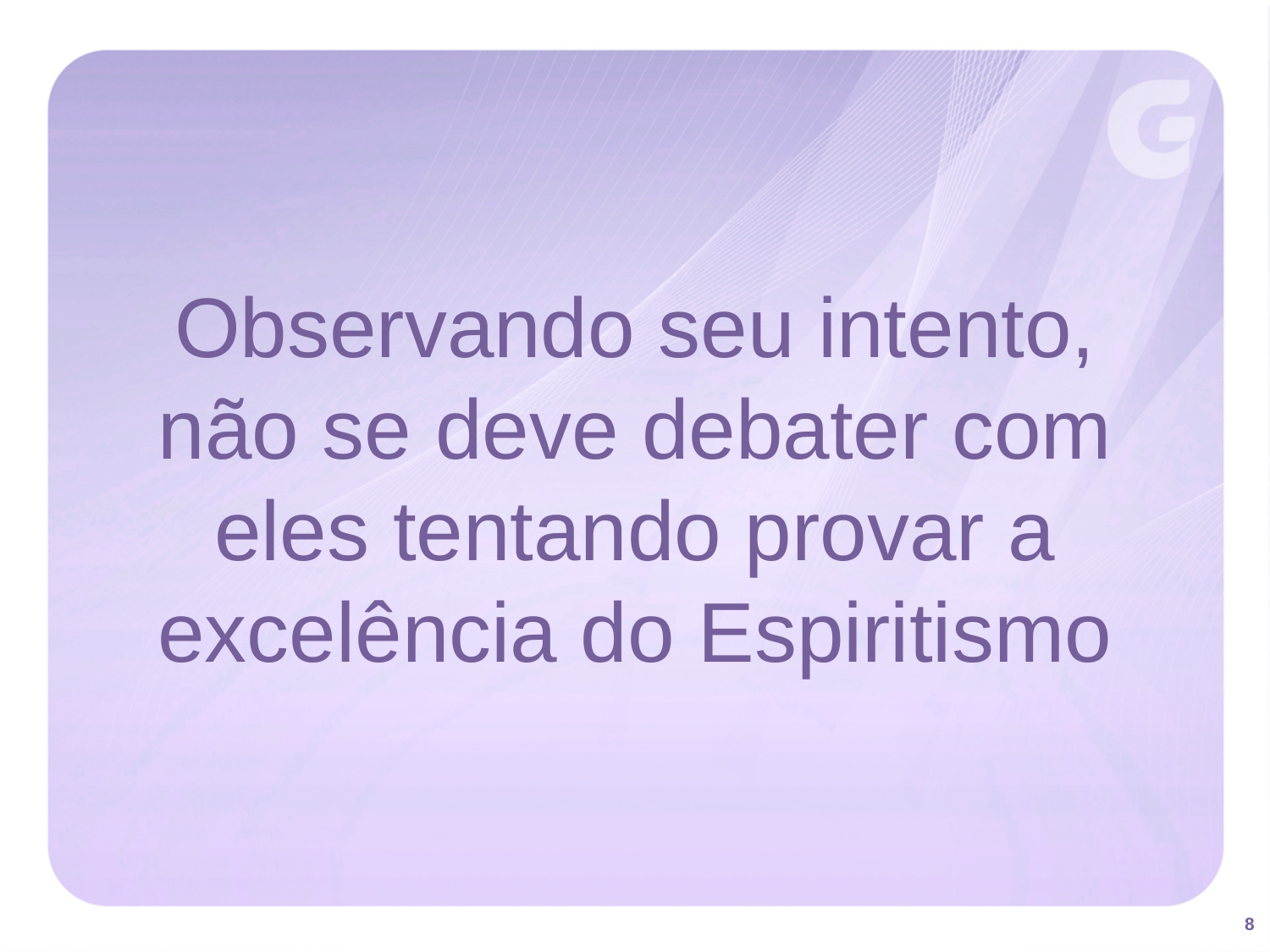

Observando seu intento, não se deve debater com eles tentando provar a excelência do Espiritismo
8